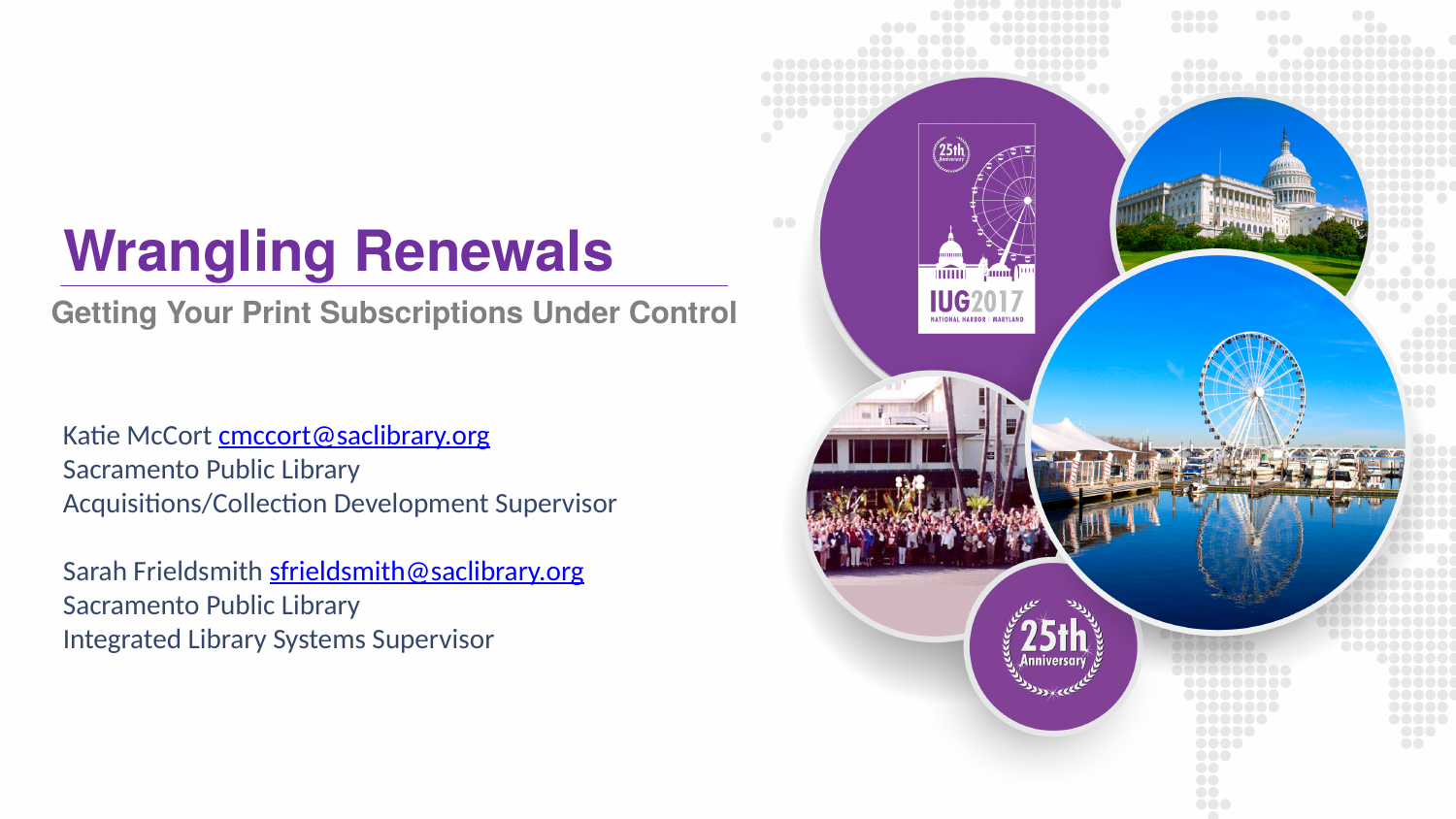

# Wrangling Renewals
Getting Your Print Subscriptions Under Control
Katie McCort cmccort@saclibrary.org
Sacramento Public Library
Acquisitions/Collection Development Supervisor

Sarah Frieldsmith sfrieldsmith@saclibrary.org
Sacramento Public Library
Integrated Library Systems Supervisor